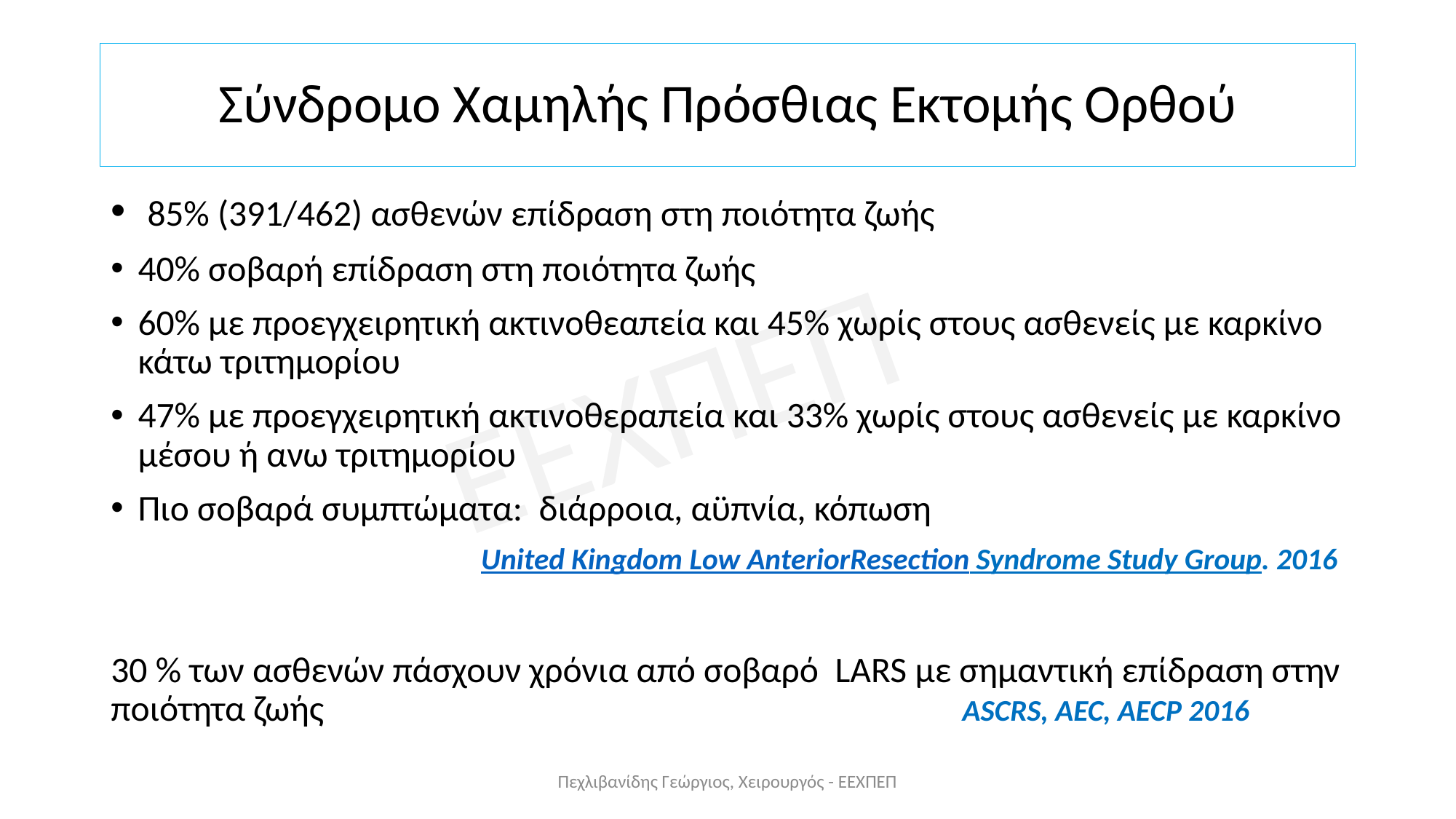

# Σύνδρομο Χαμηλής Πρόσθιας Εκτομής Ορθού
 85% (391/462) ασθενών επίδραση στη ποιότητα ζωής
40% σοβαρή επίδραση στη ποιότητα ζωής
60% με προεγχειρητική ακτινοθεαπεία και 45% χωρίς στους ασθενείς με καρκίνο κάτω τριτημορίου
47% με προεγχειρητική ακτινοθεραπεία και 33% χωρίς στους ασθενείς με καρκίνο μέσου ή ανω τριτημορίου
Πιο σοβαρά συμπτώματα:  διάρροια, αϋπνία, κόπωση
United Kingdom Low AnteriorResection Syndrome Study Group. 2016

30 % των ασθενών πάσχουν χρόνια από σοβαρό  LARS με σημαντική επίδραση στην ποιότητα ζωής                                                                              ASCRS, AEC, AECP 2016

Πεχλιβανίδης Γεώργιος, Χειρουργός - ΕΕΧΠΕΠ